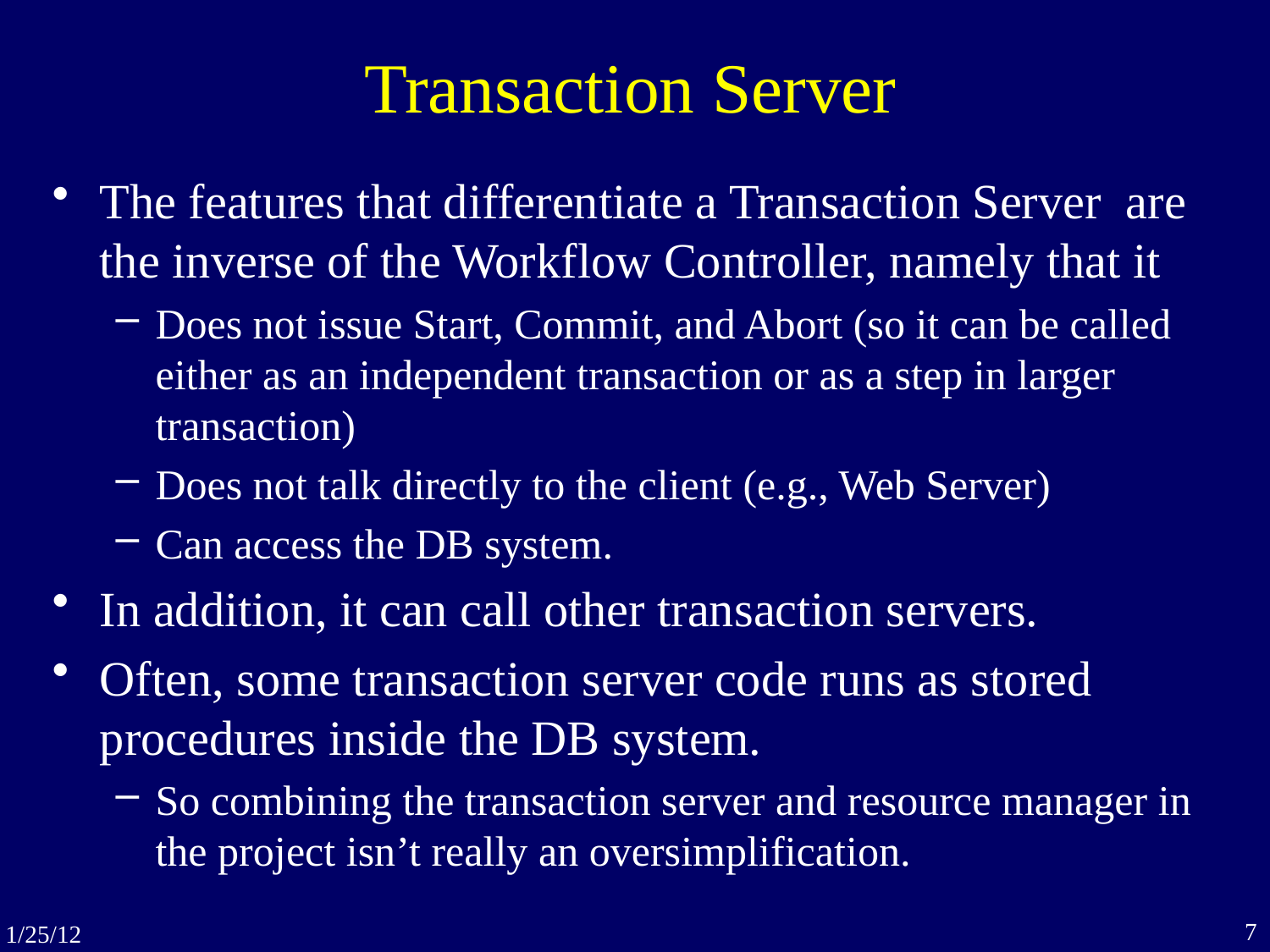

# Transaction Server
The features that differentiate a Transaction Server  are the inverse of the Workflow Controller, namely that it
Does not issue Start, Commit, and Abort (so it can be called either as an independent transaction or as a step in larger transaction)
Does not talk directly to the client (e.g., Web Server)
Can access the DB system.
In addition, it can call other transaction servers.
Often, some transaction server code runs as stored procedures inside the DB system.
So combining the transaction server and resource manager in
the project isn’t really an oversimplification.
7
1/25/12